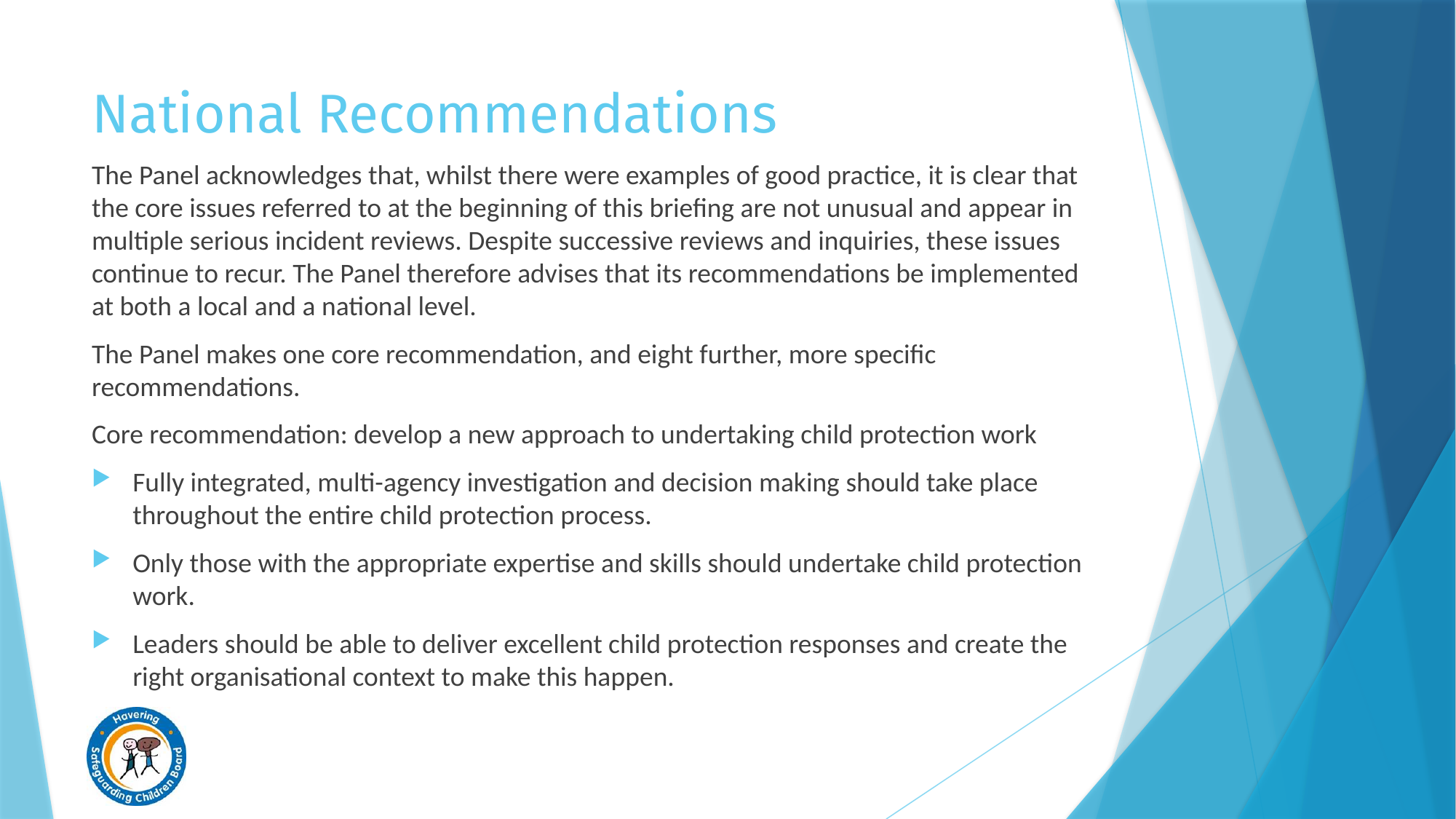

# National Recommendations
The Panel acknowledges that, whilst there were examples of good practice, it is clear that the core issues referred to at the beginning of this briefing are not unusual and appear in multiple serious incident reviews. Despite successive reviews and inquiries, these issues continue to recur. The Panel therefore advises that its recommendations be implemented at both a local and a national level.
The Panel makes one core recommendation, and eight further, more specific recommendations.
Core recommendation: develop a new approach to undertaking child protection work
Fully integrated, multi-agency investigation and decision making should take place throughout the entire child protection process.
Only those with the appropriate expertise and skills should undertake child protection work.
Leaders should be able to deliver excellent child protection responses and create the right organisational context to make this happen.